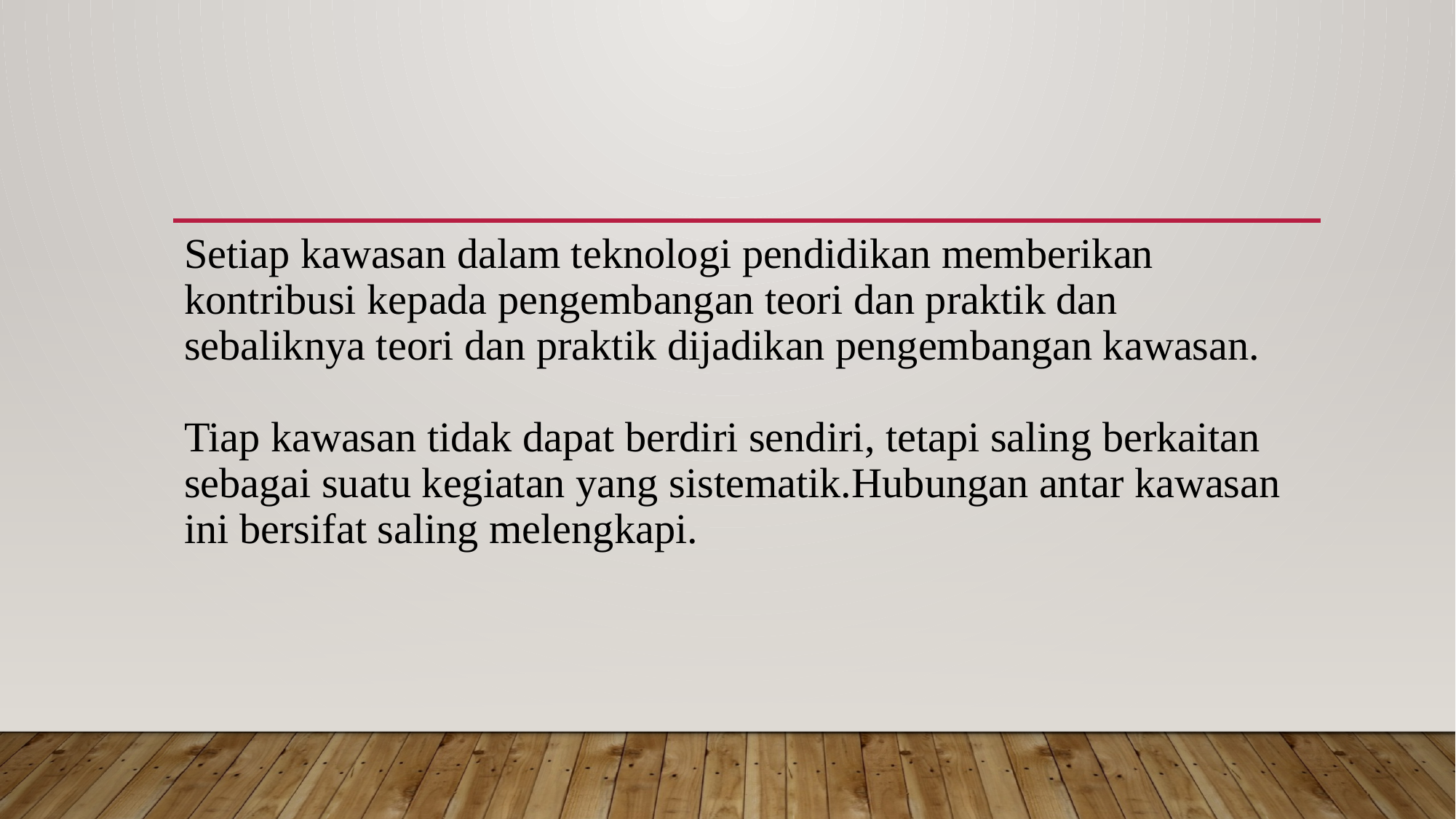

# Setiap kawasan dalam teknologi pendidikan memberikan kontribusi kepada pengembangan teori dan praktik dan sebaliknya teori dan praktik dijadikan pengembangan kawasan. Tiap kawasan tidak dapat berdiri sendiri, tetapi saling berkaitan sebagai suatu kegiatan yang sistematik.Hubungan antar kawasan ini bersifat saling melengkapi.